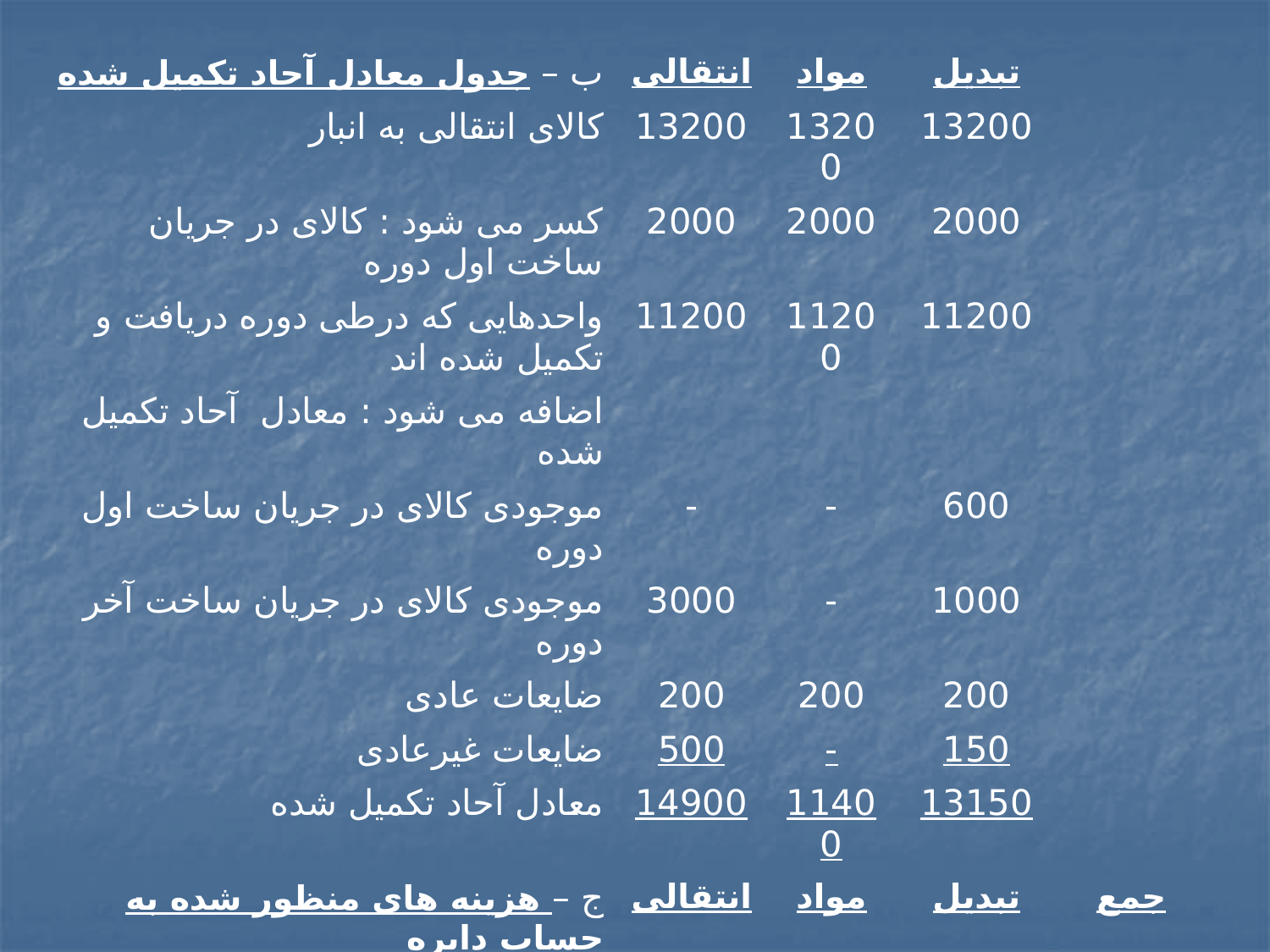

| ب – جدول معادل آحاد تکمیل شده | انتقالی | مواد | تبدیل |  |
| --- | --- | --- | --- | --- |
| کالای انتقالی به انبار | 13200 | 13200 | 13200 |  |
| کسر می شود : کالای در جریان ساخت اول دوره | 2000 | 2000 | 2000 |  |
| واحدهایی که درطی دوره دریافت و تکمیل شده اند | 11200 | 11200 | 11200 |  |
| اضافه می شود : معادل آحاد تکمیل شده |  |  |  |  |
| موجودی کالای در جریان ساخت اول دوره | - | - | 600 |  |
| موجودی کالای در جریان ساخت آخر دوره | 3000 | - | 1000 |  |
| ضایعات عادی | 200 | 200 | 200 |  |
| ضایعات غیرعادی | 500 | - | 150 |  |
| معادل آحاد تکمیل شده | 14900 | 11400 | 13150 |  |
| ج – هزینه های منظور شده به حساب دایره | انتقالی | مواد | تبدیل | جمع |
| کالای درجریان ساخت اول دوره |  |  |  | 1556700 |
| هزینه های منظور شده طی دوره | 6854000 | 706800 | 8021500 | 15582300 |
| جمع هزینه های تولید |  |  |  | 1713900 |
| تقسیم بر معادل آحاد تکمیل شده | 14900÷ | 11400÷ | 13150÷ |  |
| بهای تمام شده یک واحد | 460 | 62 | 610 | 1132 ریال |